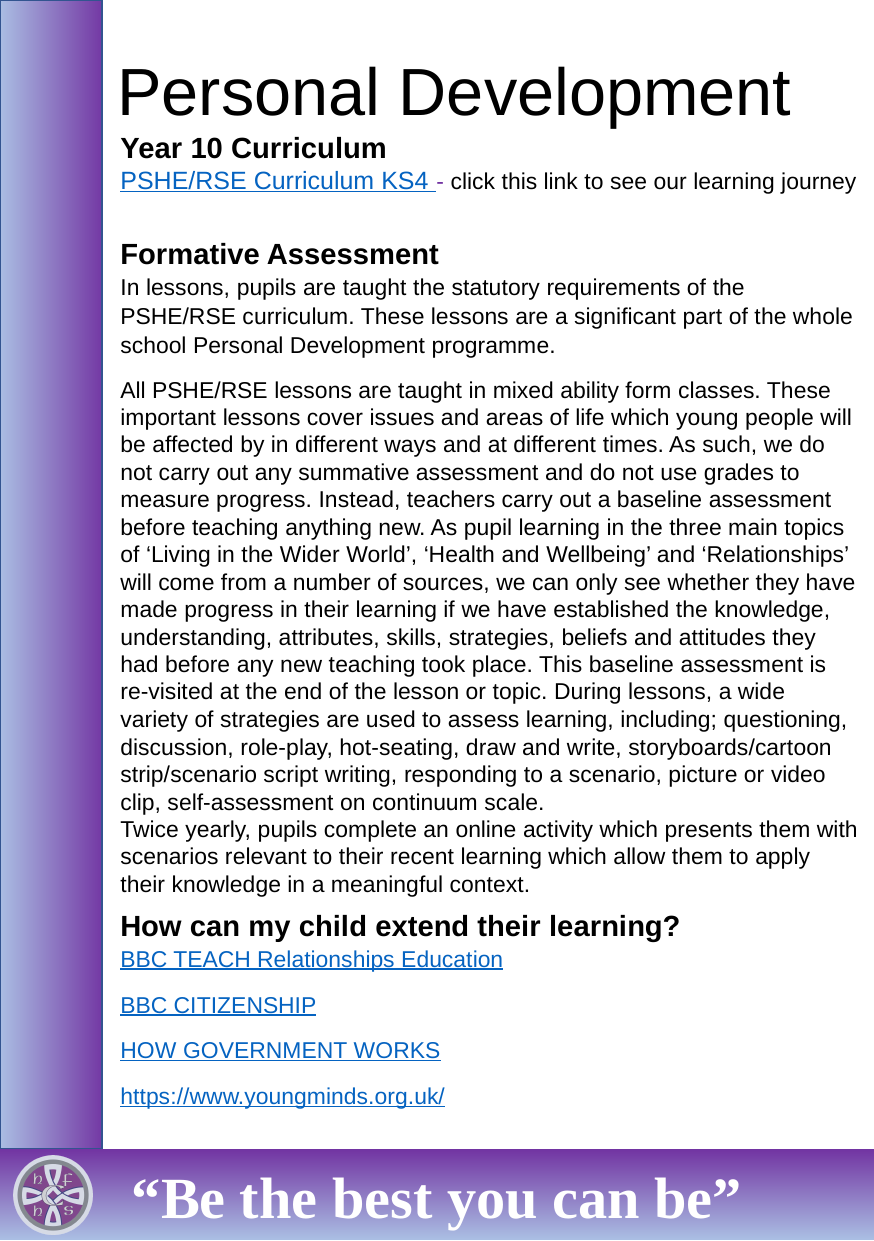

# Personal Development
Year 10 Curriculum
PSHE/RSE Curriculum KS4 - click this link to see our learning journey

Formative Assessment
In lessons, pupils are taught the statutory requirements of the PSHE/RSE curriculum. These lessons are a significant part of the whole school Personal Development programme.
All PSHE/RSE lessons are taught in mixed ability form classes. These important lessons cover issues and areas of life which young people will be affected by in different ways and at different times. As such, we do not carry out any summative assessment and do not use grades to measure progress. Instead, teachers carry out a baseline assessment before teaching anything new. As pupil learning in the three main topics of ‘Living in the Wider World’, ‘Health and Wellbeing’ and ‘Relationships’ will come from a number of sources, we can only see whether they have made progress in their learning if we have established the knowledge, understanding, attributes, skills, strategies, beliefs and attitudes they had before any new teaching took place. This baseline assessment is re-visited at the end of the lesson or topic. During lessons, a wide variety of strategies are used to assess learning, including; questioning, discussion, role-play, hot-seating, draw and write, storyboards/cartoon strip/scenario script writing, responding to a scenario, picture or video clip, self-assessment on continuum scale.
Twice yearly, pupils complete an online activity which presents them with scenarios relevant to their recent learning which allow them to apply their knowledge in a meaningful context.
How can my child extend their learning?
BBC TEACH Relationships Education
BBC CITIZENSHIP
HOW GOVERNMENT WORKS
https://www.youngminds.org.uk/